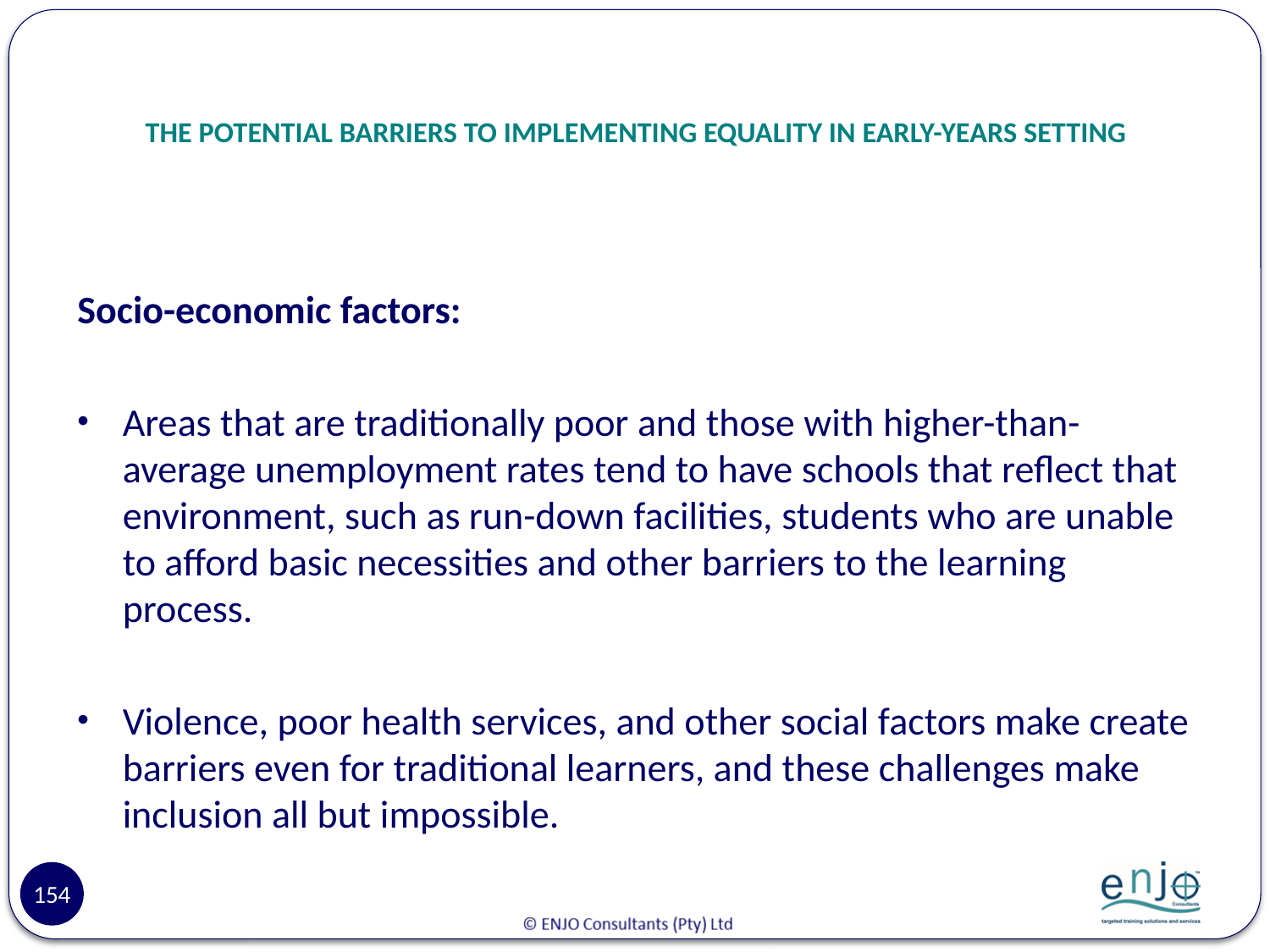

# THE POTENTIAL BARRIERS TO IMPLEMENTING EQUALITY IN EARLY-YEARS SETTING
Socio-economic factors:

Areas that are traditionally poor and those with higher-than-average unemployment rates tend to have schools that reflect that environment, such as run-down facilities, students who are unable to afford basic necessities and other barriers to the learning process.

Violence, poor health services, and other social factors make create barriers even for traditional learners, and these challenges make inclusion all but impossible.

154